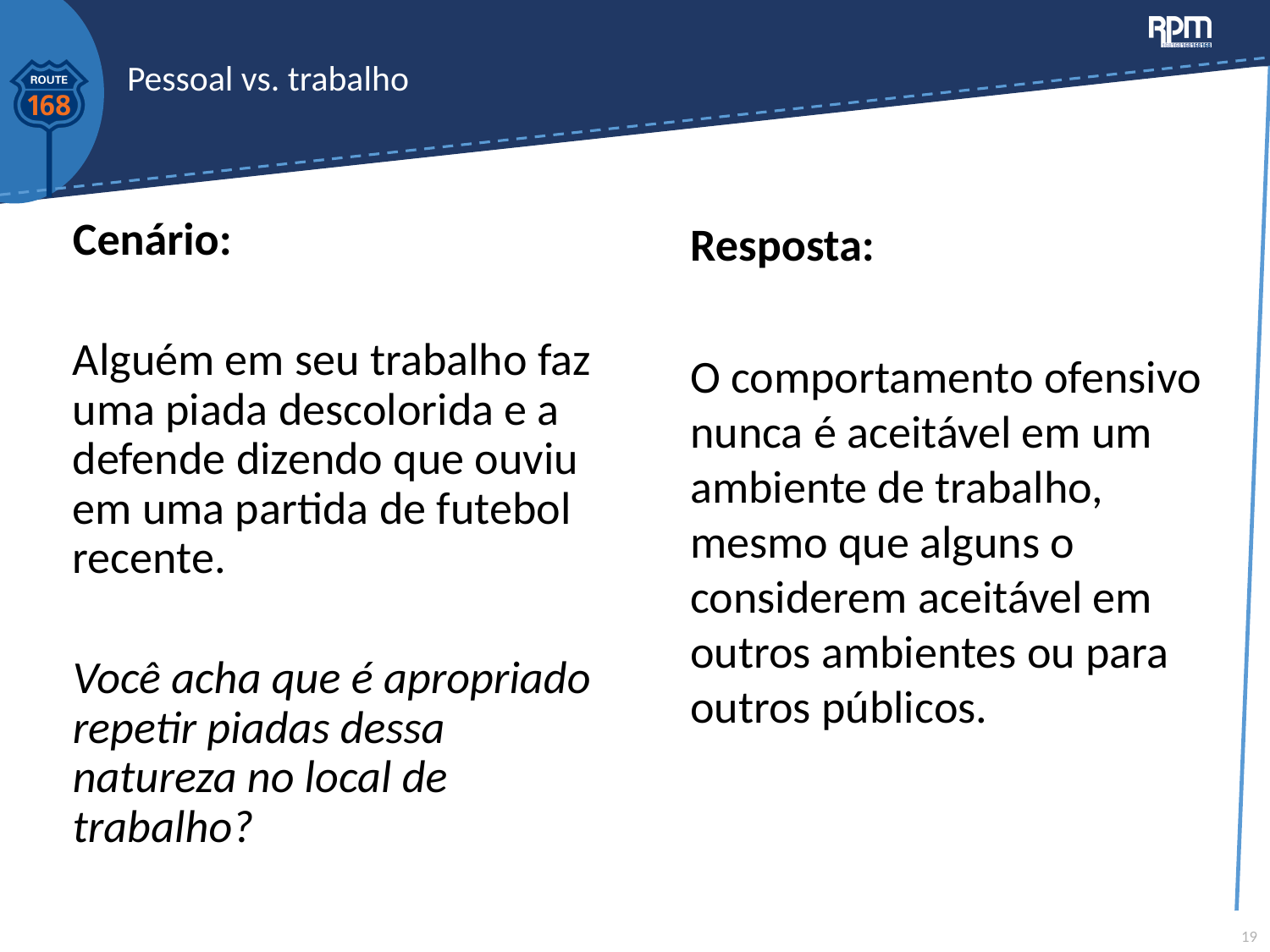

# Pessoal vs. trabalho
Resposta:

O comportamento ofensivo nunca é aceitável em um ambiente de trabalho, mesmo que alguns o considerem aceitável em outros ambientes ou para outros públicos.
Cenário:

Alguém em seu trabalho faz uma piada descolorida e a defende dizendo que ouviu em uma partida de futebol recente.

Você acha que é apropriado repetir piadas dessa natureza no local de trabalho?
19